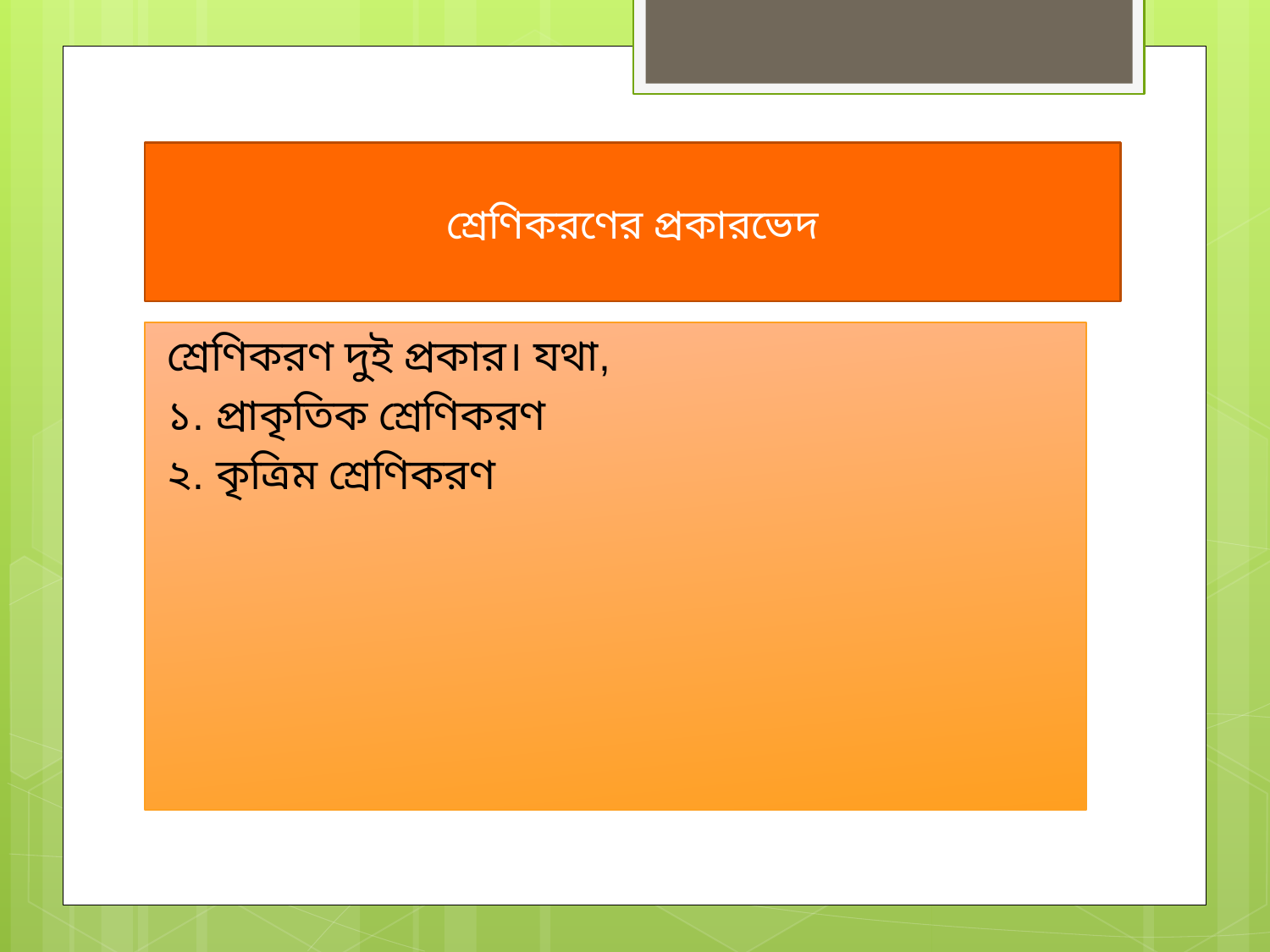

# শ্রেণিকরণের প্রকারভেদ
শ্রেণিকরণ দুই প্রকার। যথা,
১. প্রাকৃতিক শ্রেণিকরণ
২. কৃত্রিম শ্রেণিকরণ